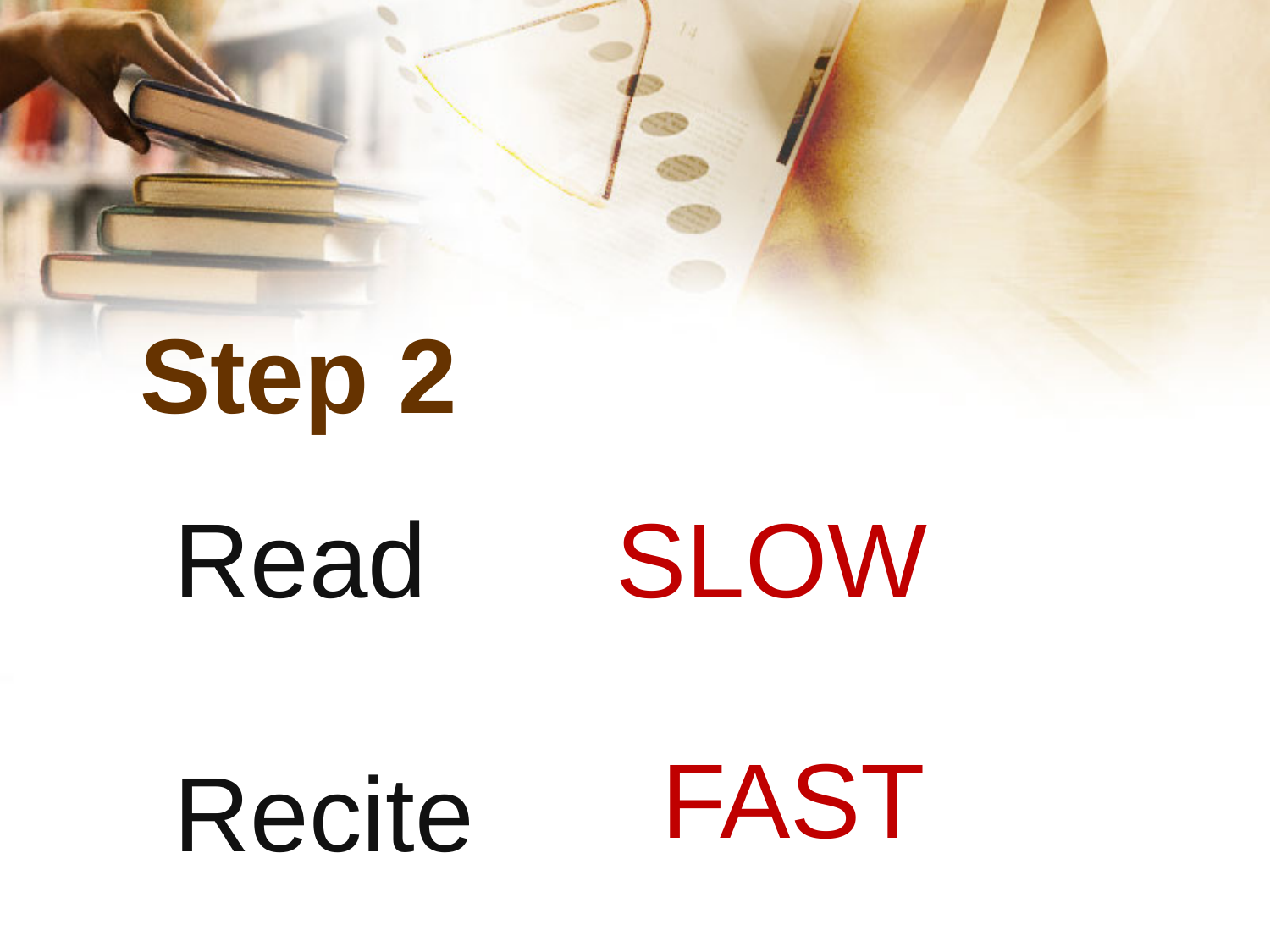

# Step 2
Read

Recite
SLOW
FAST